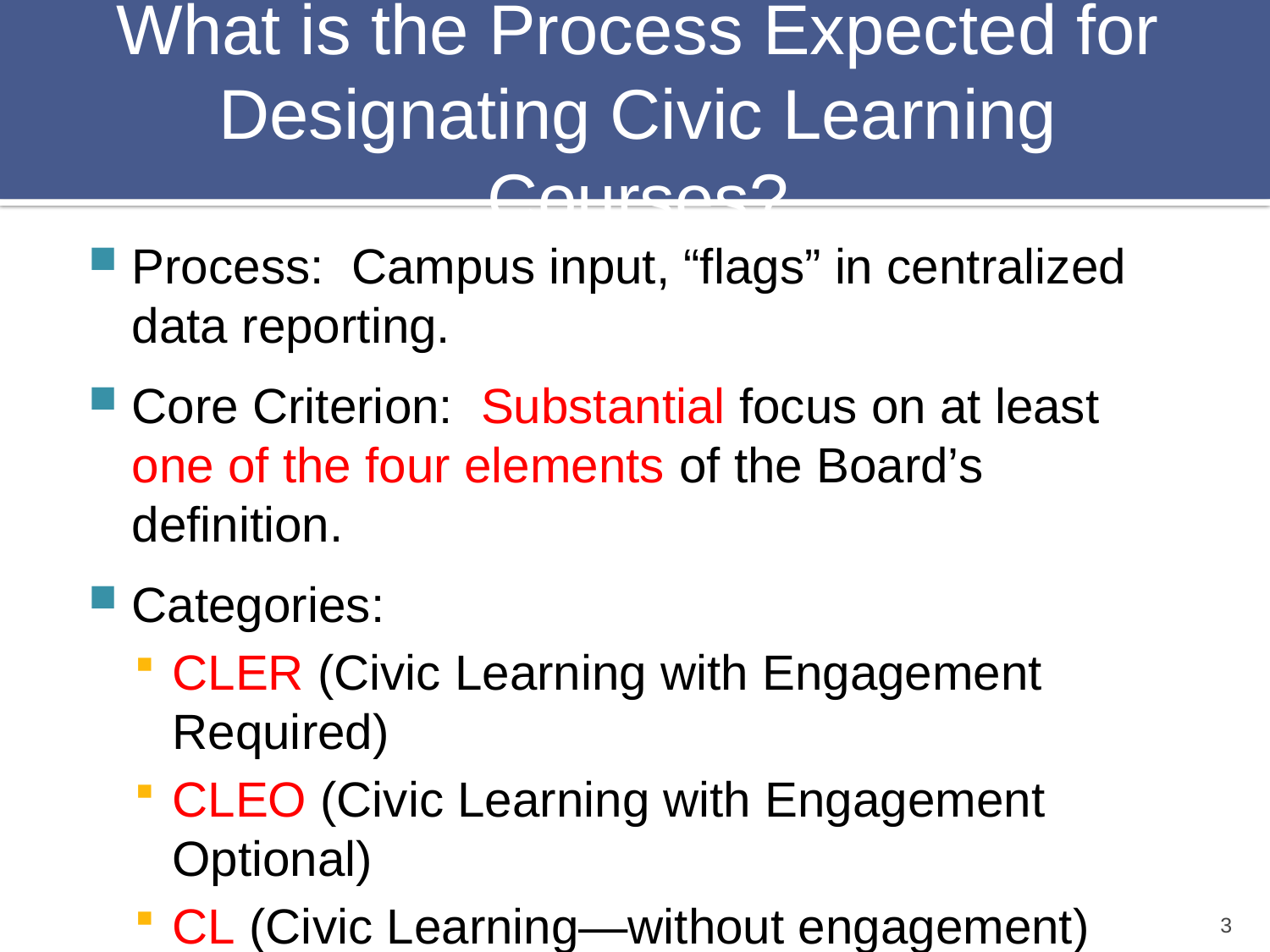

# What is the Process Expected for Designating Civic Learning Courses?
Process:  Campus input, “flags” in centralized data reporting.
Core Criterion:  Substantial focus on at least one of the four elements of the Board’s definition.
Categories:
CLER (Civic Learning with Engagement Required)
CLEO (Civic Learning with Engagement Optional)
CL (Civic Learning—without engagement)
NA and NR (Not Applicable and Not Reviewed)
Pilot year:  2016-2017